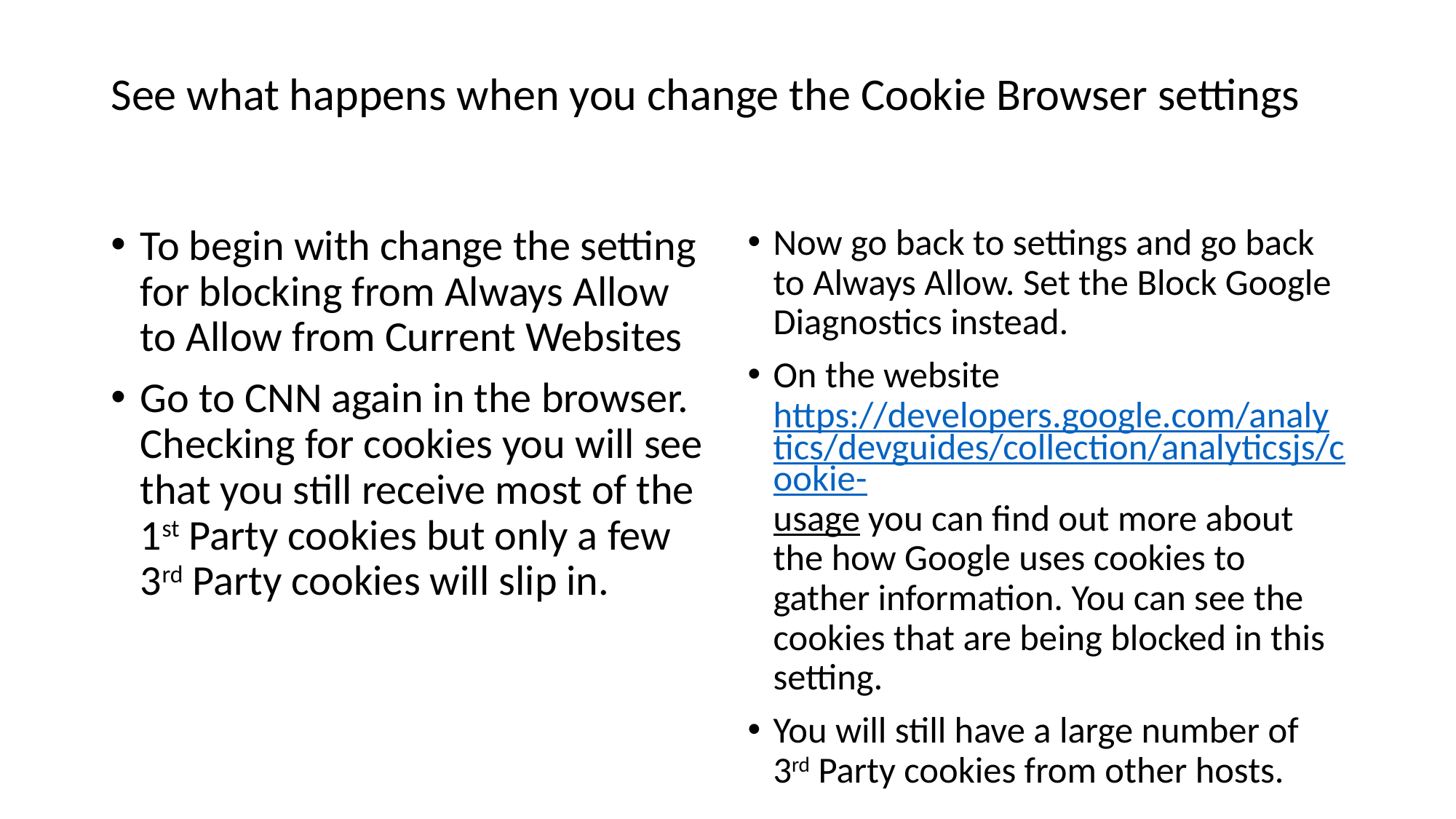

# See what happens when you change the Cookie Browser settings
To begin with change the setting for blocking from Always Allow to Allow from Current Websites
Go to CNN again in the browser. Checking for cookies you will see that you still receive most of the 1st Party cookies but only a few 3rd Party cookies will slip in.
Now go back to settings and go back to Always Allow. Set the Block Google Diagnostics instead.
On the website https://developers.google.com/analytics/devguides/collection/analyticsjs/cookie-usage you can find out more about the how Google uses cookies to gather information. You can see the cookies that are being blocked in this setting.
You will still have a large number of 3rd Party cookies from other hosts.